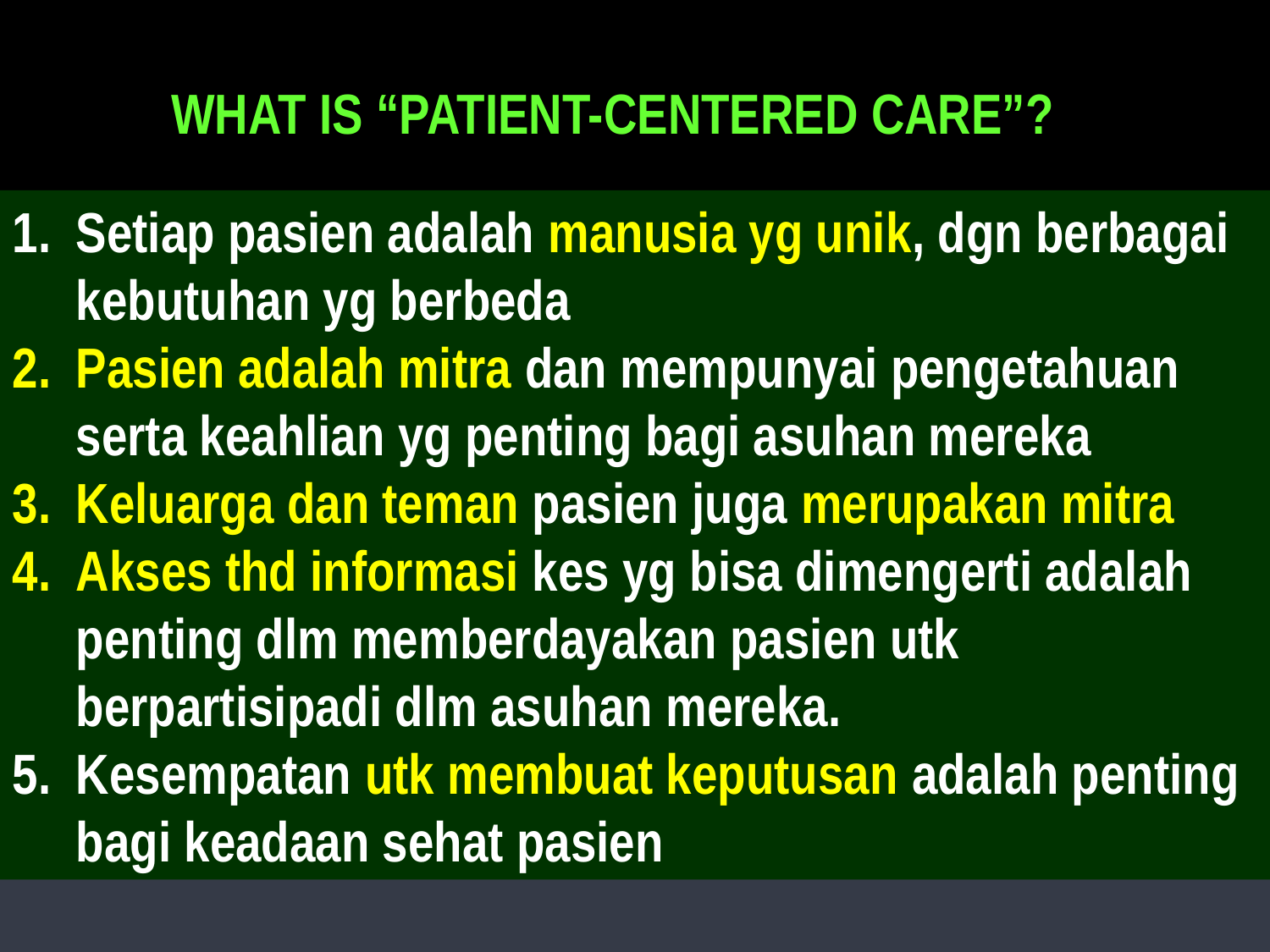

What is “Patient-Centered Care”?

Setiap pasien adalah manusia yg unik, dgn berbagai kebutuhan yg berbeda
Pasien adalah mitra dan mempunyai pengetahuan serta keahlian yg penting bagi asuhan mereka
Keluarga dan teman pasien juga merupakan mitra
Akses thd informasi kes yg bisa dimengerti adalah penting dlm memberdayakan pasien utk berpartisipadi dlm asuhan mereka.
Kesempatan utk membuat keputusan adalah penting bagi keadaan sehat pasien